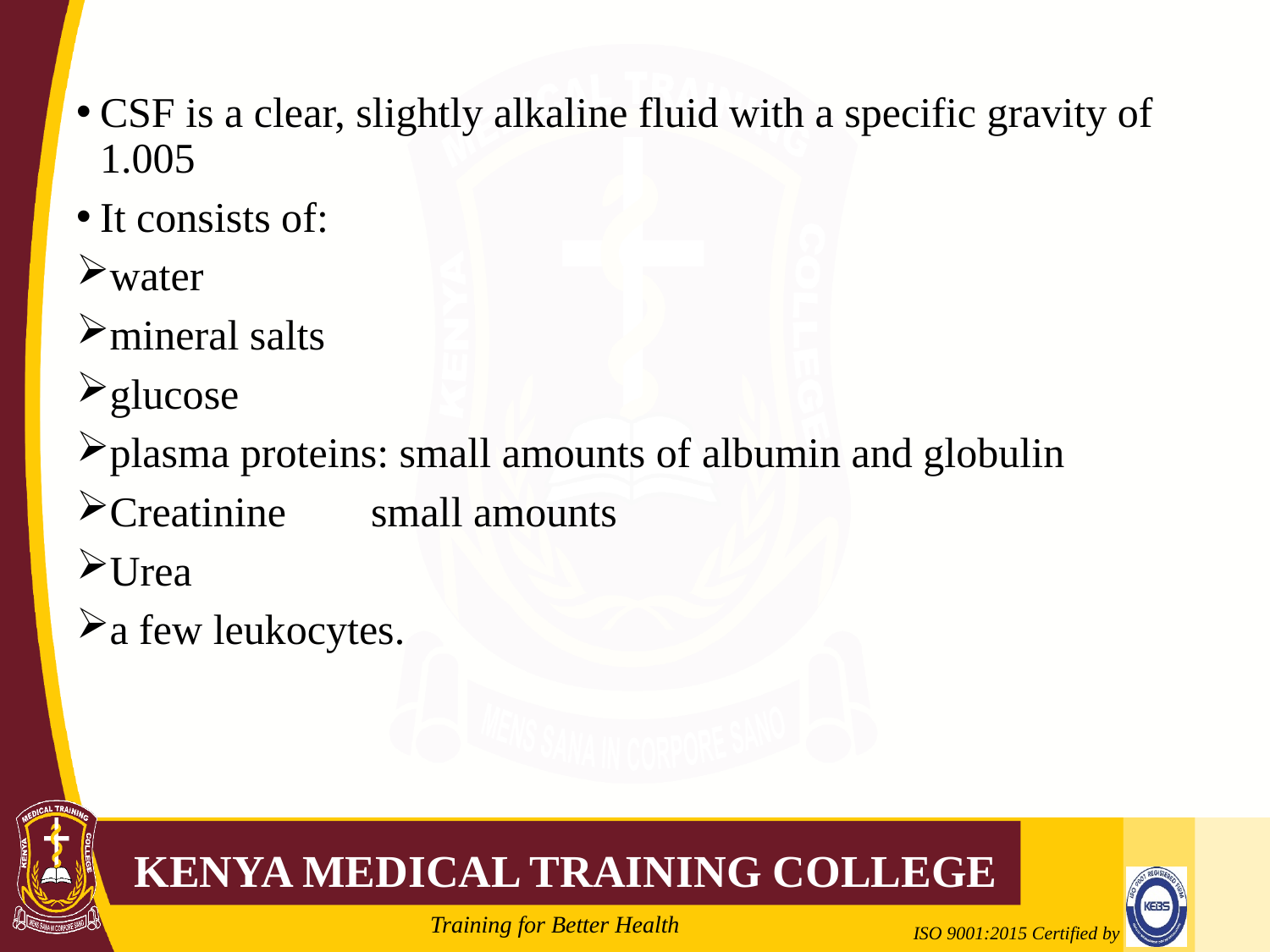

#
CSF is a clear, slightly alkaline fluid with a specific gravity of 1.005
It consists of:
water
mineral salts
glucose
plasma proteins: small amounts of albumin and globulin
Creatinine        small amounts
Urea
a few leukocytes.